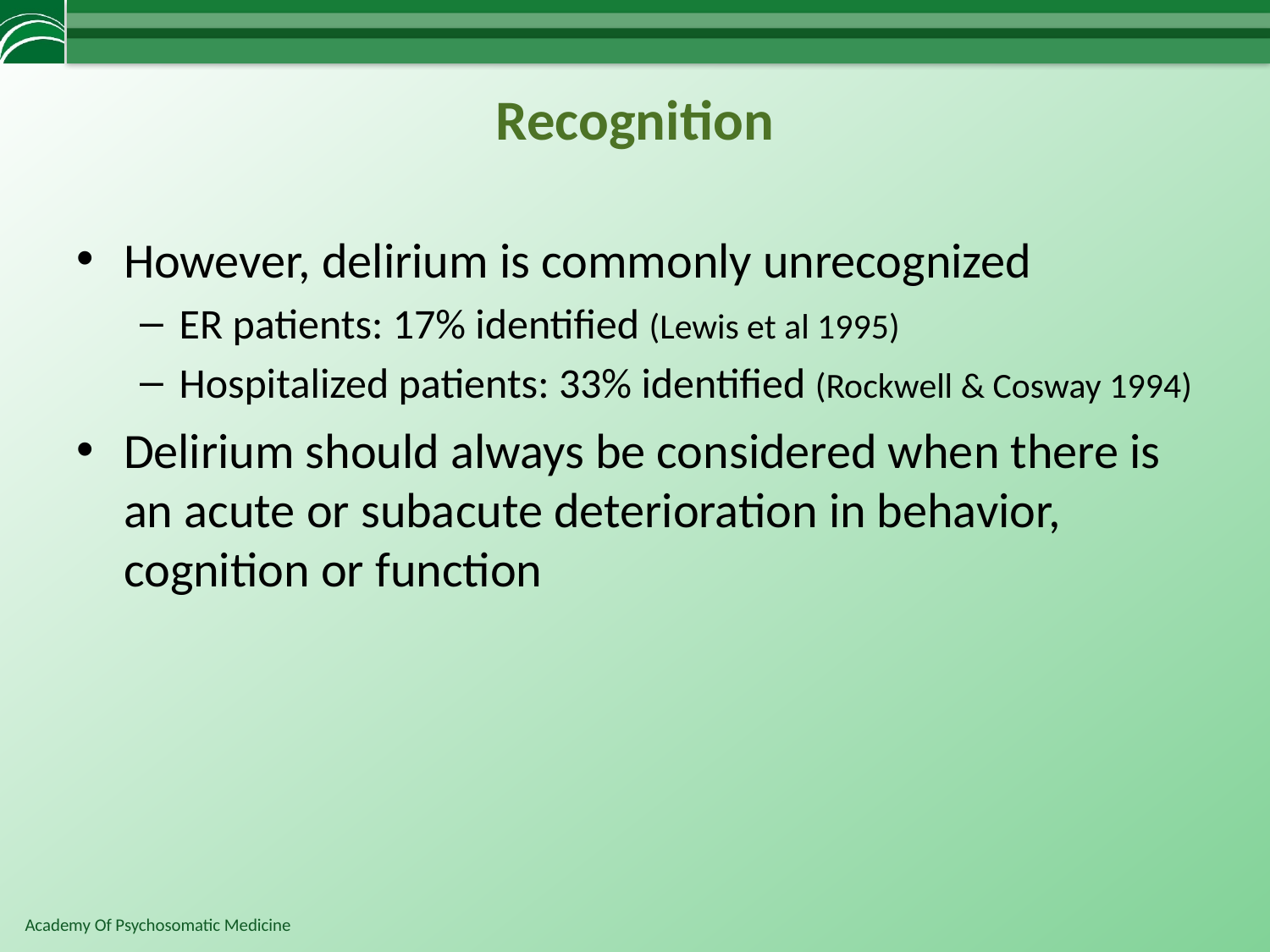

# Recognition
However, delirium is commonly unrecognized
ER patients: 17% identified (Lewis et al 1995)‏
Hospitalized patients: 33% identified (Rockwell & Cosway 1994)‏
Delirium should always be considered when there is an acute or subacute deterioration in behavior, cognition or function